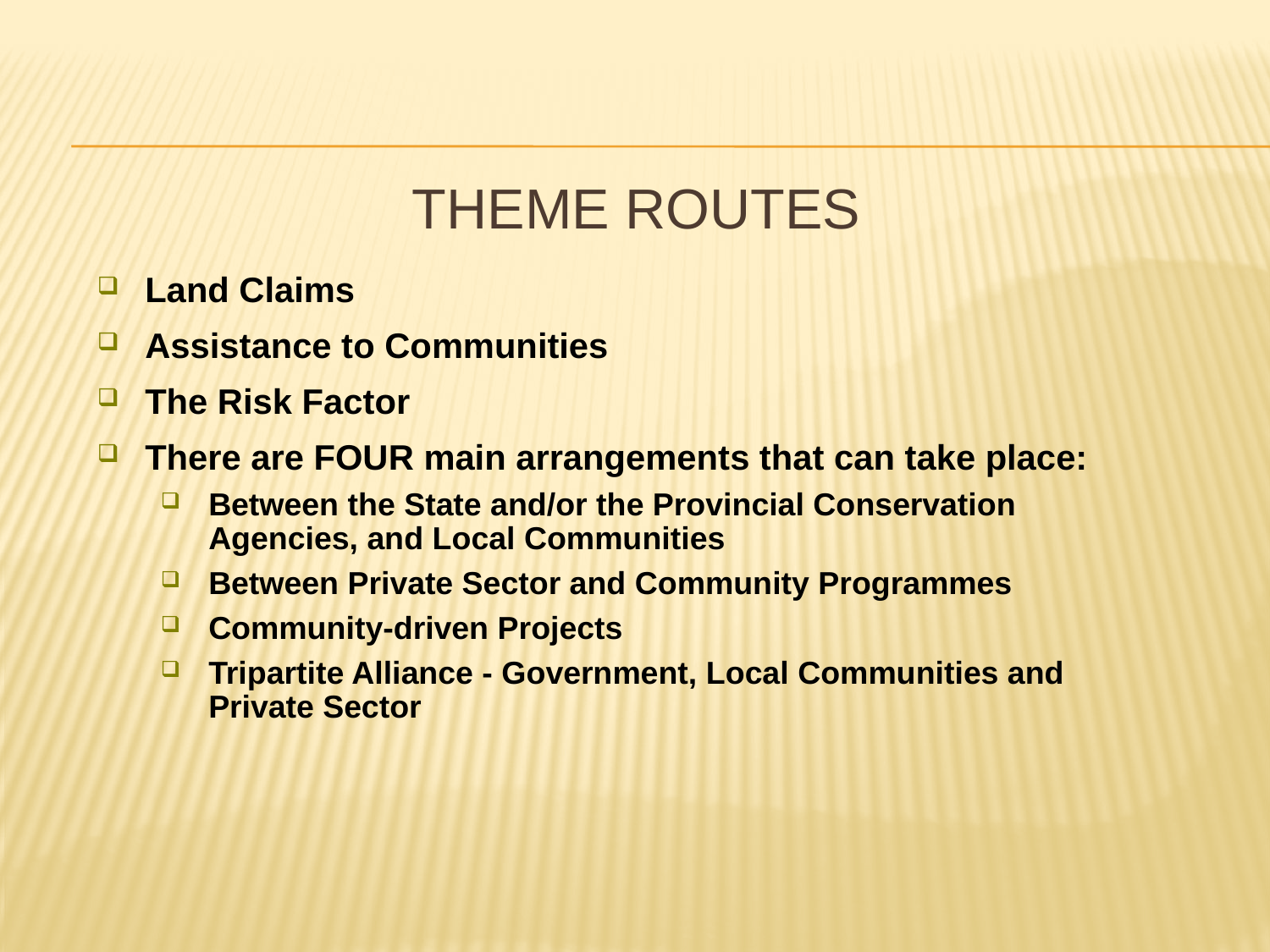

# Theme Routes
Land Claims
Assistance to Communities
The Risk Factor
There are FOUR main arrangements that can take place:
Between the State and/or the Provincial Conservation Agencies, and Local Communities
Between Private Sector and Community Programmes
Community-driven Projects
Tripartite Alliance - Government, Local Communities and Private Sector